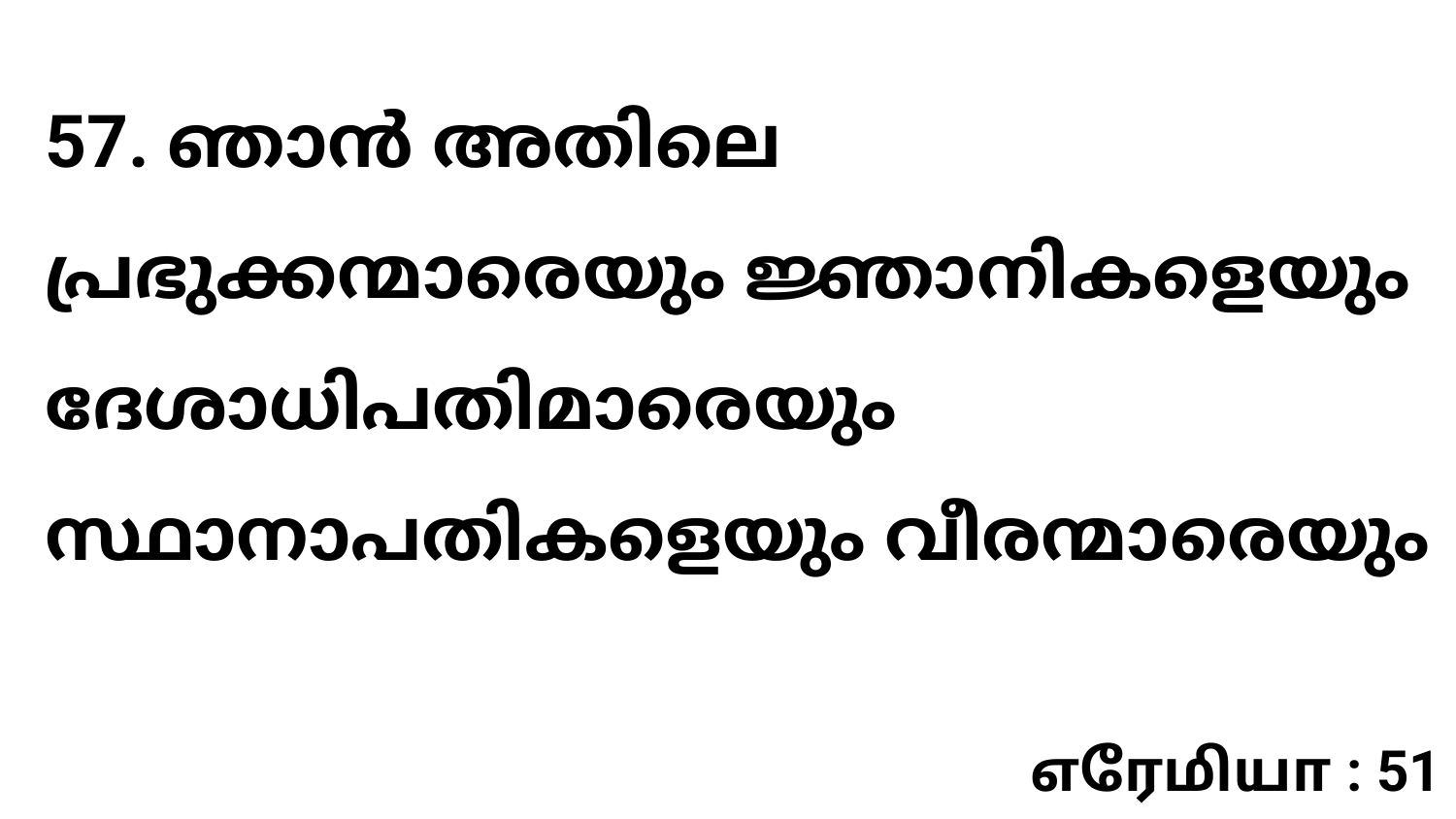

57. ഞാൻ അതിലെ പ്രഭുക്കന്മാരെയും ജ്ഞാനികളെയും ദേശാധിപതിമാരെയും സ്ഥാനാപതികളെയും വീരന്മാരെയും
எரேமியா : 51